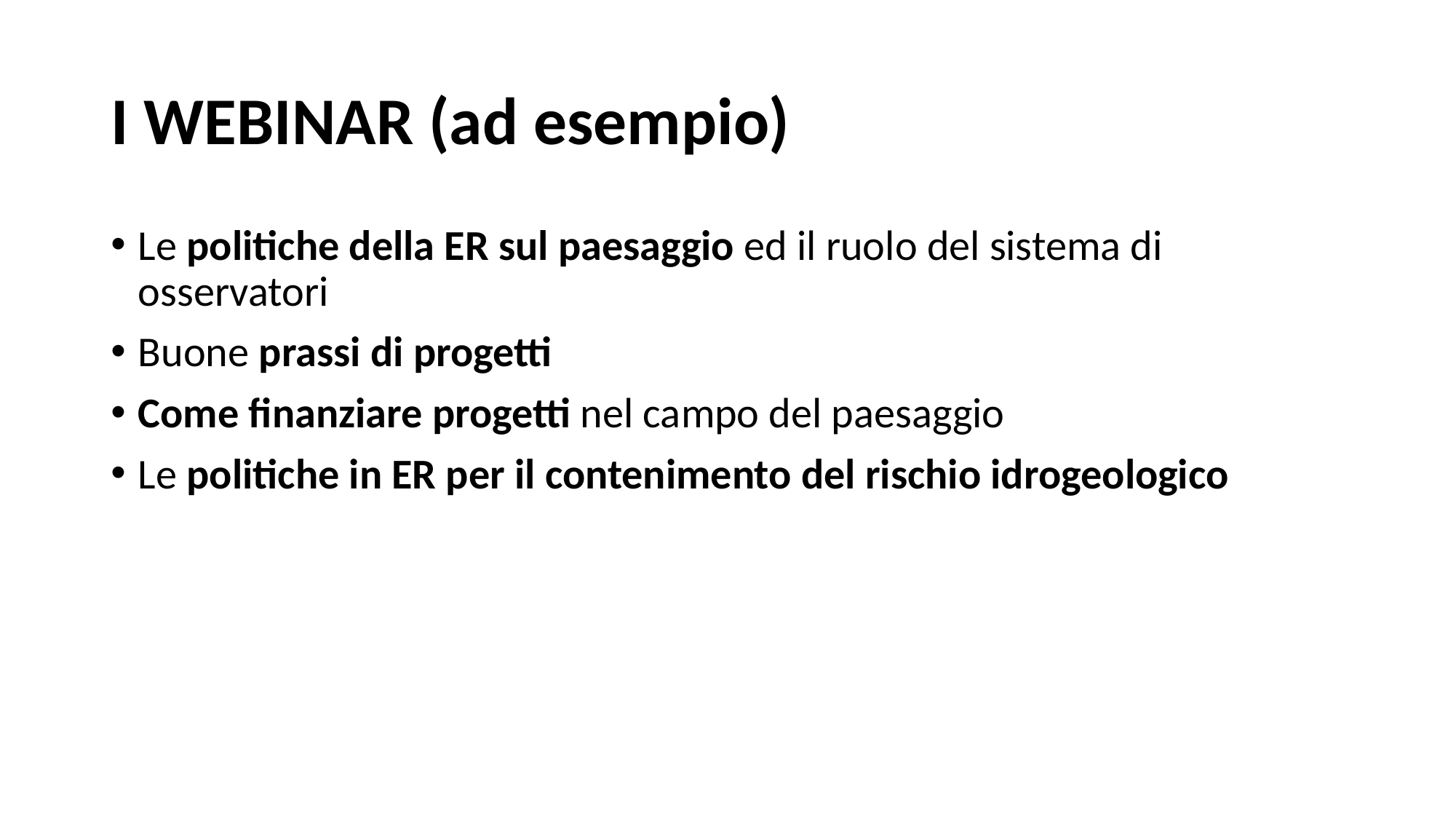

# I WEBINAR (ad esempio)
Le politiche della ER sul paesaggio ed il ruolo del sistema di osservatori
Buone prassi di progetti
Come finanziare progetti nel campo del paesaggio
Le politiche in ER per il contenimento del rischio idrogeologico